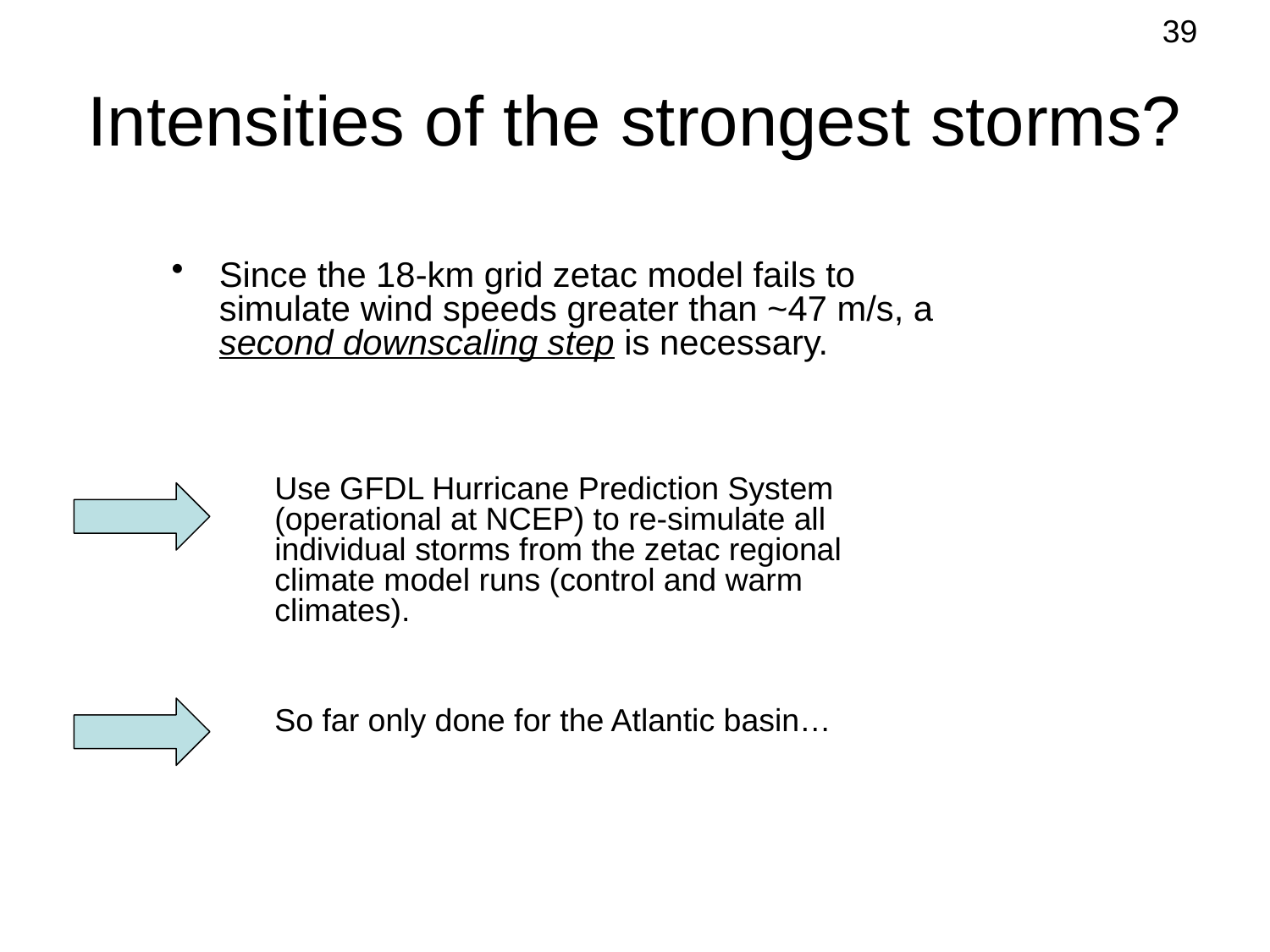

39
Intensities of the strongest storms?
Since the 18-km grid zetac model fails to simulate wind speeds greater than ~47 m/s, a second downscaling step is necessary.

	Use GFDL Hurricane Prediction System (operational at NCEP) to re-simulate all individual storms from the zetac regional climate model runs (control and warm climates).

	So far only done for the Atlantic basin…